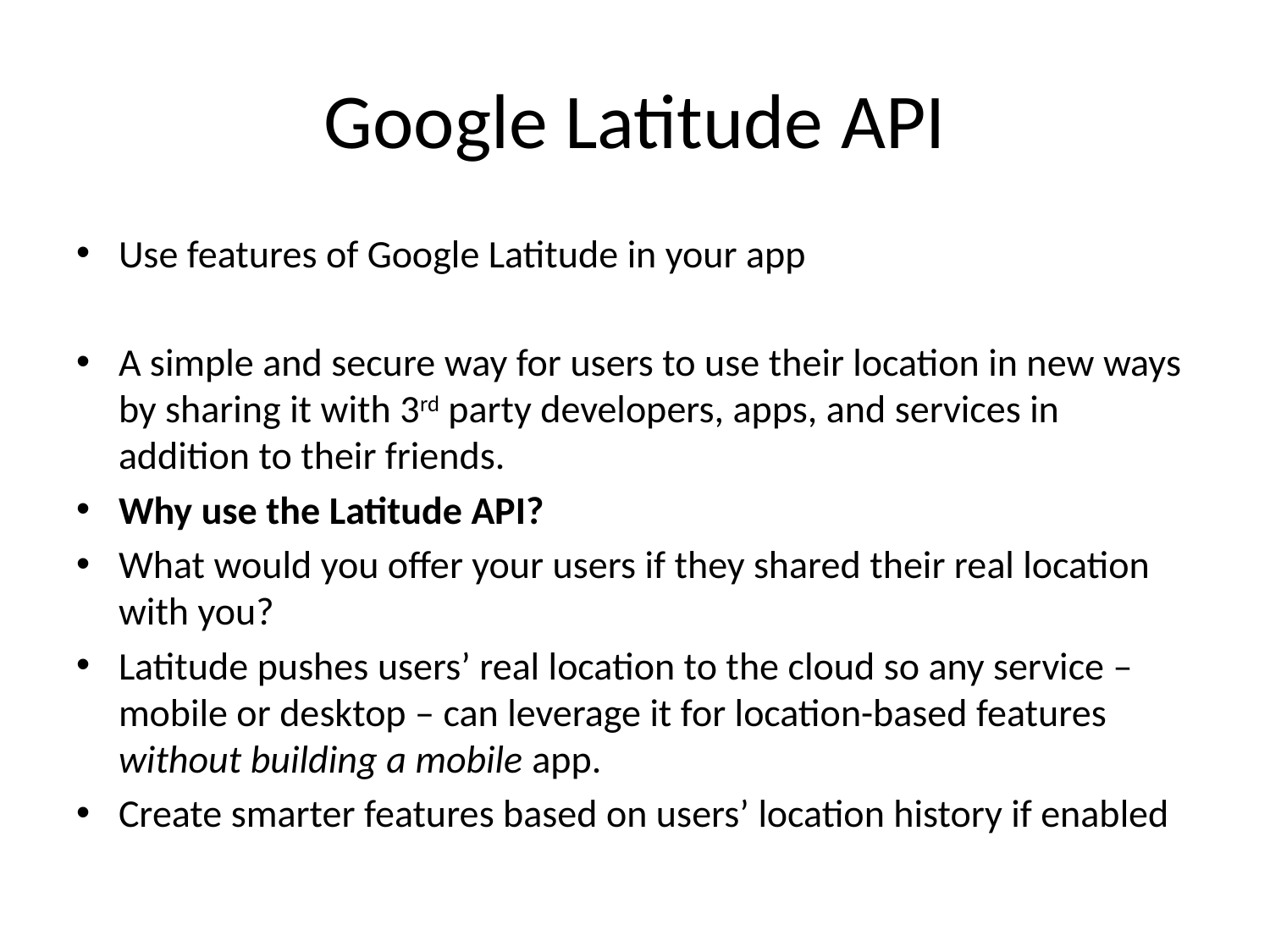

# Google Latitude API
Use features of Google Latitude in your app

A simple and secure way for users to use their location in new ways by sharing it with 3rd party developers, apps, and services in addition to their friends.
Why use the Latitude API?
What would you offer your users if they shared their real location with you?
Latitude pushes users’ real location to the cloud so any service – mobile or desktop – can leverage it for location-based features without building a mobile app.
Create smarter features based on users’ location history if enabled